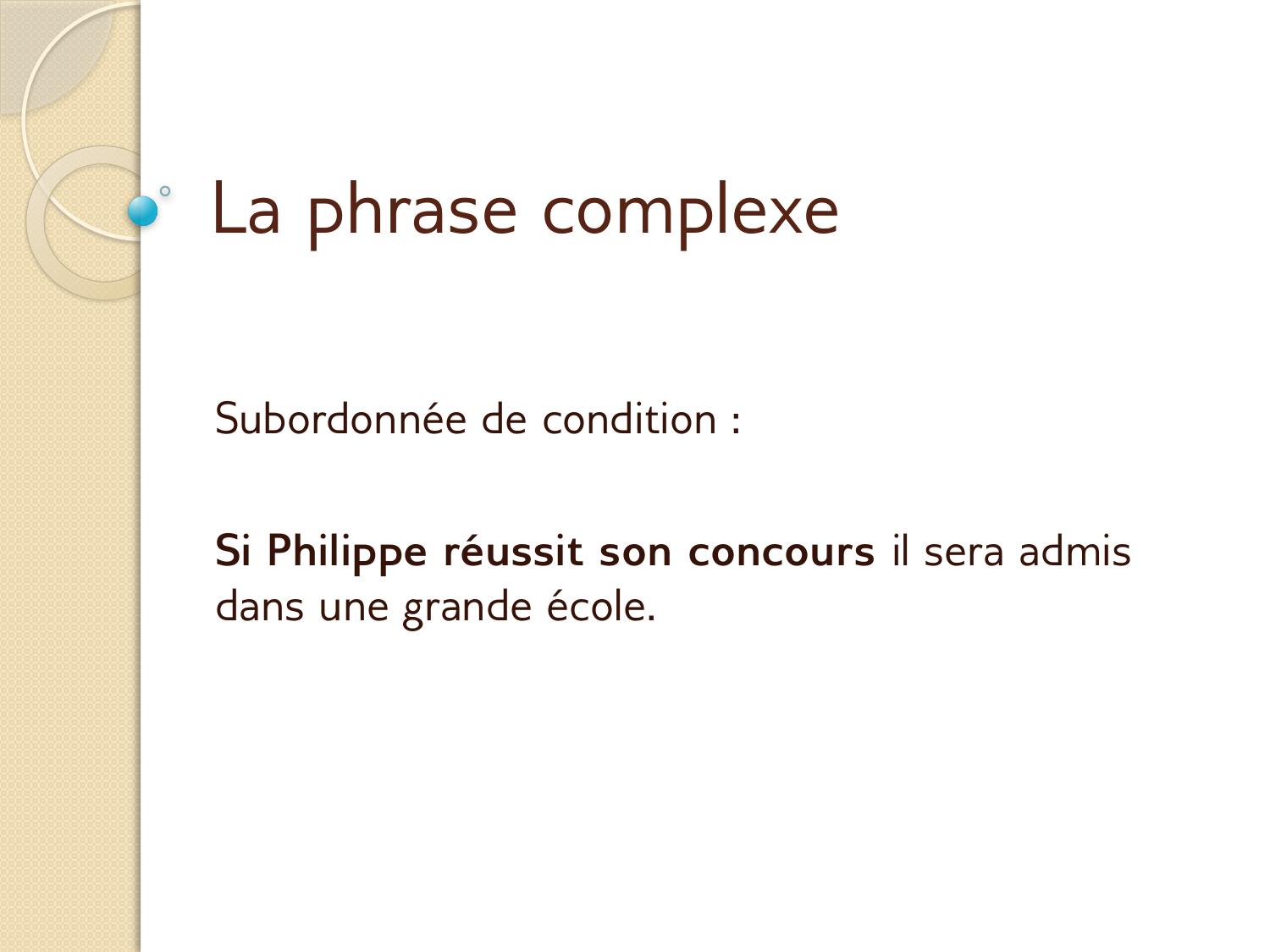

# La phrase complexe

Subordonnée de condition :

Si Philippe réussit son concours il sera admis dans une grande école.